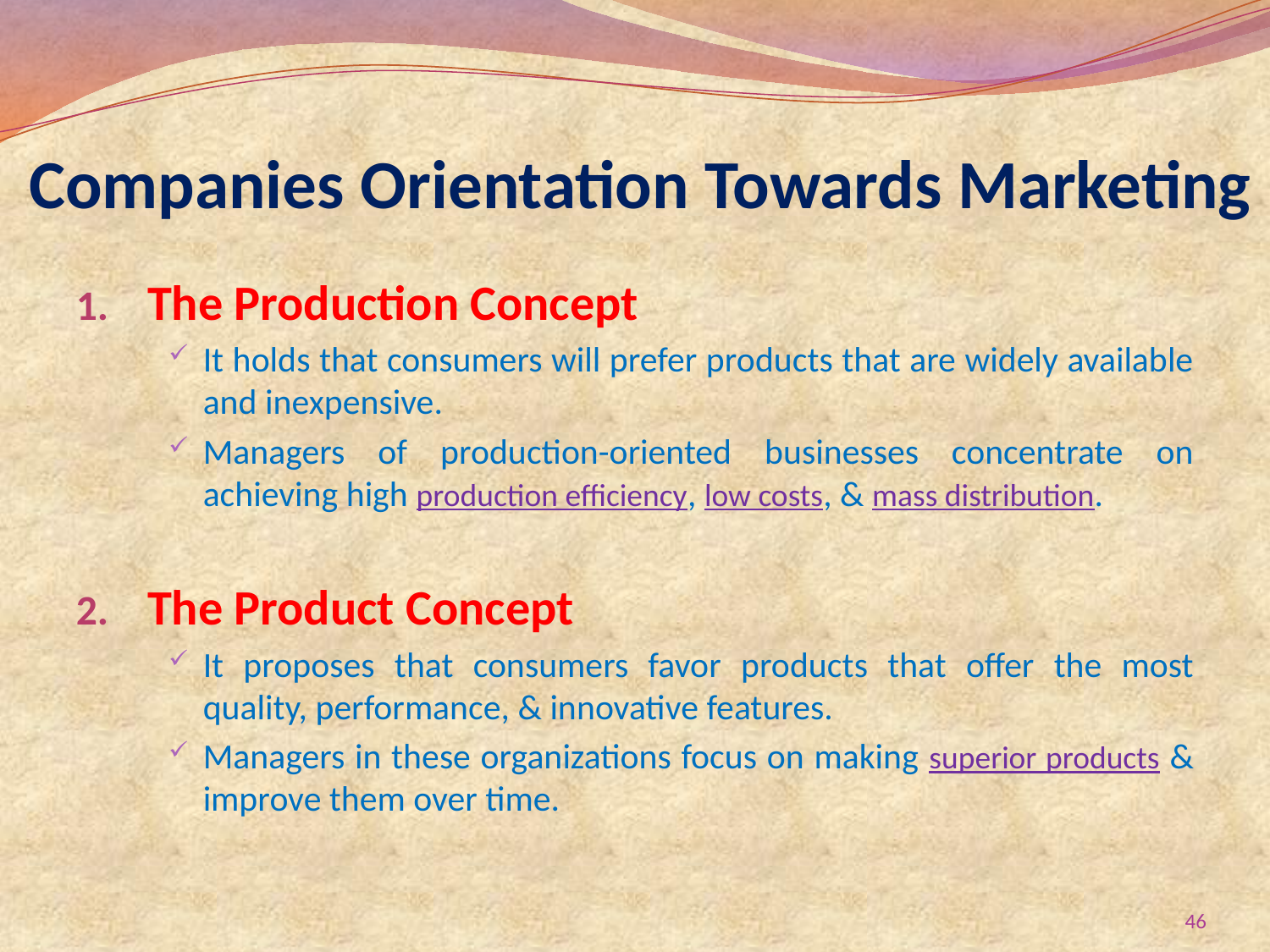

# Companies Orientation Towards Marketing
The Production Concept
It holds that consumers will prefer products that are widely available and inexpensive.
Managers of production-oriented businesses concentrate on achieving high production efficiency, low costs, & mass distribution.

The Product Concept
It proposes that consumers favor products that offer the most quality, performance, & innovative features.
Managers in these organizations focus on making superior products & improve them over time.

46